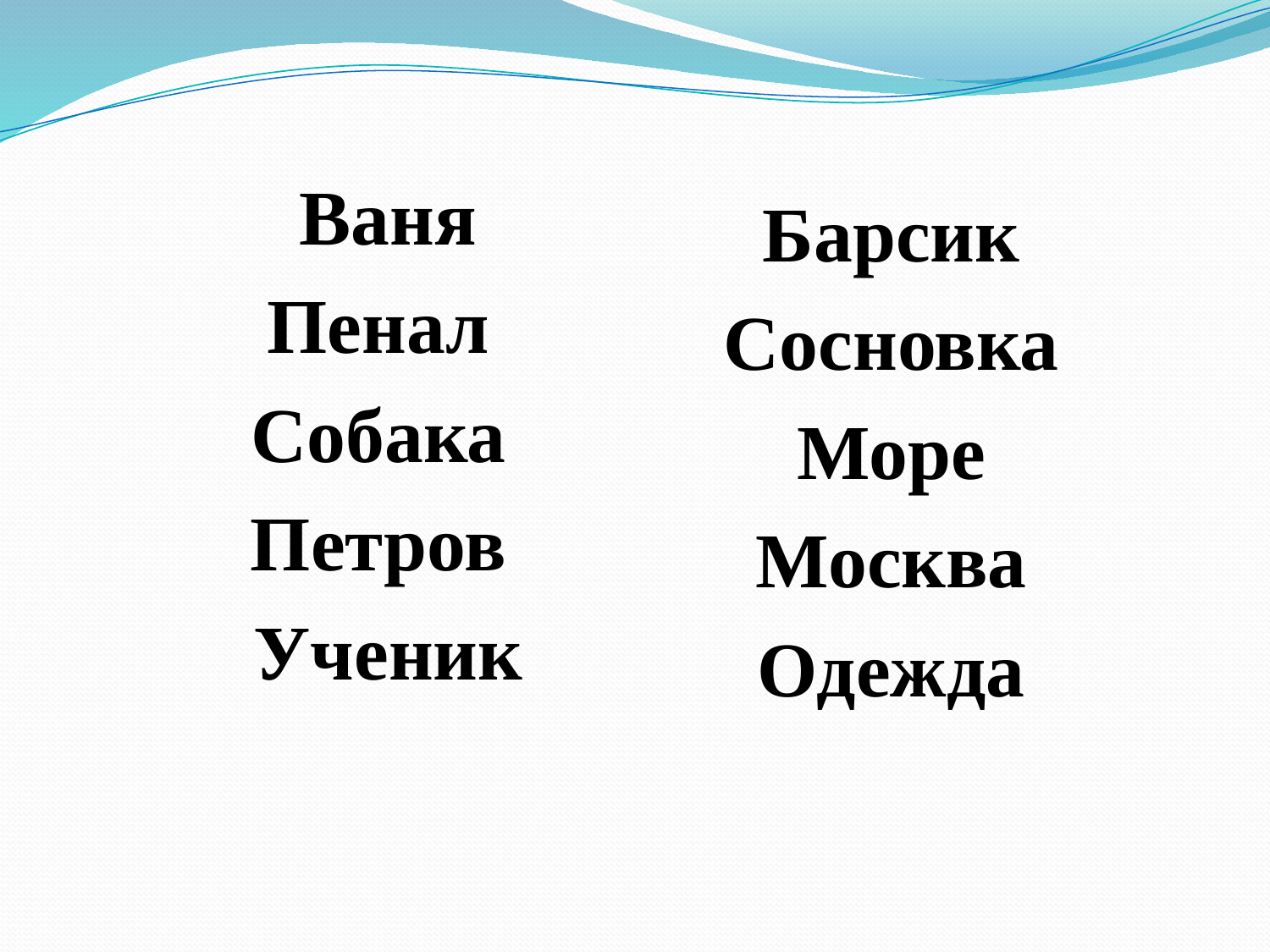

Ваня
Пенал
Собака
Петров
Ученик

 Барсик
 Сосновка
 Море
 Москва
 Одежда